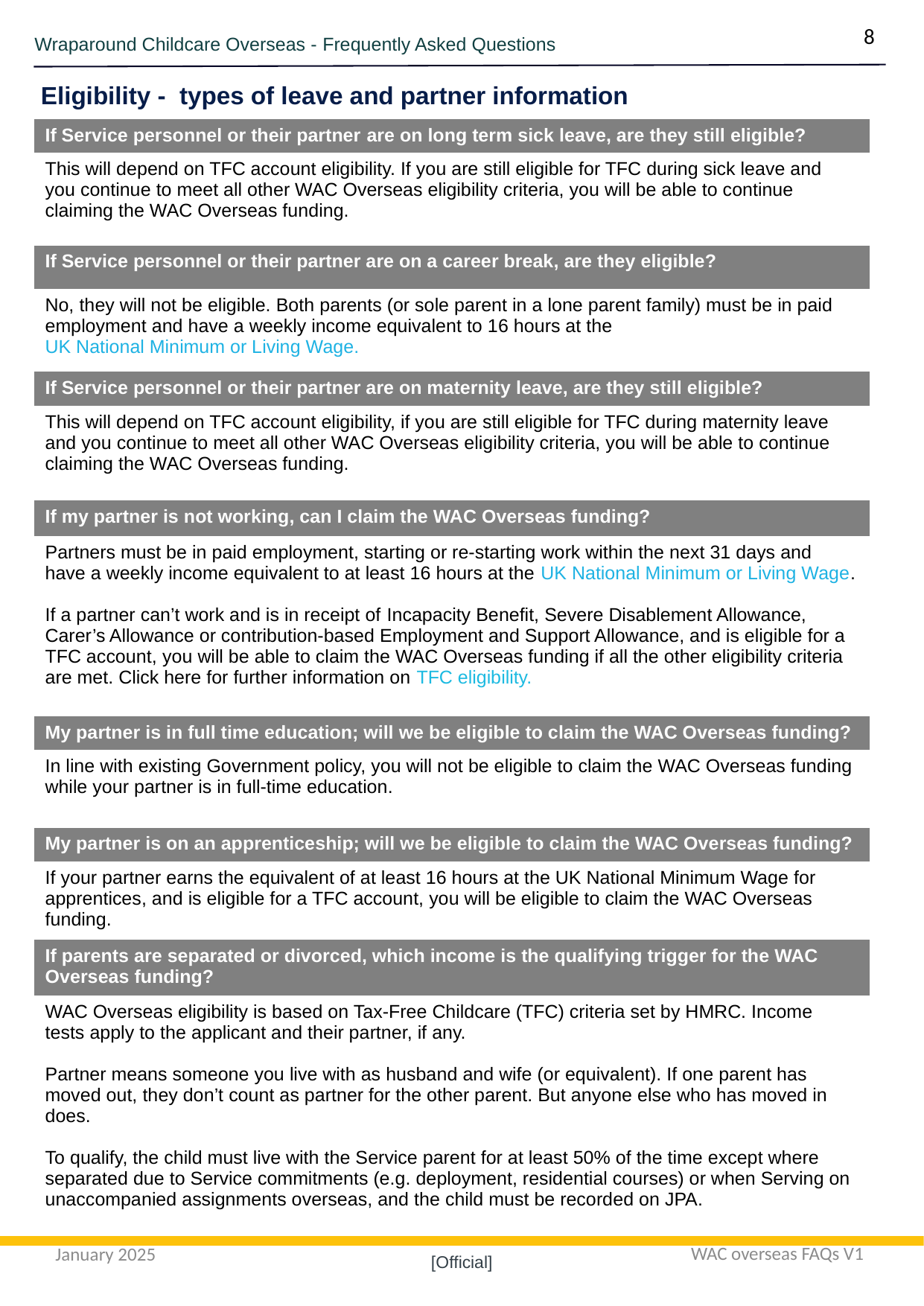

8
Wraparound Childcare Overseas - Frequently Asked Questions
Eligibility -  types of leave and partner information
| If Service personnel or their partner are on long term sick leave, are they still eligible? |
| --- |
| This will depend on TFC account eligibility. If you are still eligible for TFC during sick leave and you continue to meet all other WAC Overseas eligibility criteria, you will be able to continue claiming the WAC Overseas funding. |
| If Service personnel or their partner are on a career break, are they eligible? |
| No, they will not be eligible. Both parents (or sole parent in a lone parent family) must be in paid employment and have a weekly income equivalent to 16 hours at the UK National Minimum or Living Wage. |
| If Service personnel or their partner are on maternity leave, are they still eligible? |
| This will depend on TFC account eligibility, if you are still eligible for TFC during maternity leave and you continue to meet all other WAC Overseas eligibility criteria, you will be able to continue claiming the WAC Overseas funding. |
| If my partner is not working, can I claim the WAC Overseas funding? |
| Partners must be in paid employment, starting or re-starting work within the next 31 days and have a weekly income equivalent to at least 16 hours at the UK National Minimum or Living Wage. If a partner can’t work and is in receipt of Incapacity Benefit, Severe Disablement Allowance, Carer’s Allowance or contribution-based Employment and Support Allowance, and is eligible for a TFC account, you will be able to claim the WAC Overseas funding if all the other eligibility criteria are met. Click here for further information on TFC eligibility. |
| My partner is in full time education; will we be eligible to claim the WAC Overseas funding? |
| In line with existing Government policy, you will not be eligible to claim the WAC Overseas funding while your partner is in full-time education. |
| My partner is on an apprenticeship; will we be eligible to claim the WAC Overseas funding? |
| If your partner earns the equivalent of at least 16 hours at the UK National Minimum Wage for apprentices, and is eligible for a TFC account, you will be eligible to claim the WAC Overseas funding. |
| If parents are separated or divorced, which income is the qualifying trigger for the WAC Overseas funding? |
| WAC Overseas eligibility is based on Tax-Free Childcare (TFC) criteria set by HMRC. Income tests apply to the applicant and their partner, if any. Partner means someone you live with as husband and wife (or equivalent). If one parent has moved out, they don’t count as partner for the other parent. But anyone else who has moved in does. To qualify, the child must live with the Service parent for at least 50% of the time except where separated due to Service commitments (e.g. deployment, residential courses) or when Serving on unaccompanied assignments overseas, and the child must be recorded on JPA. |

WAC overseas FAQs V1
January 2025
[Official]